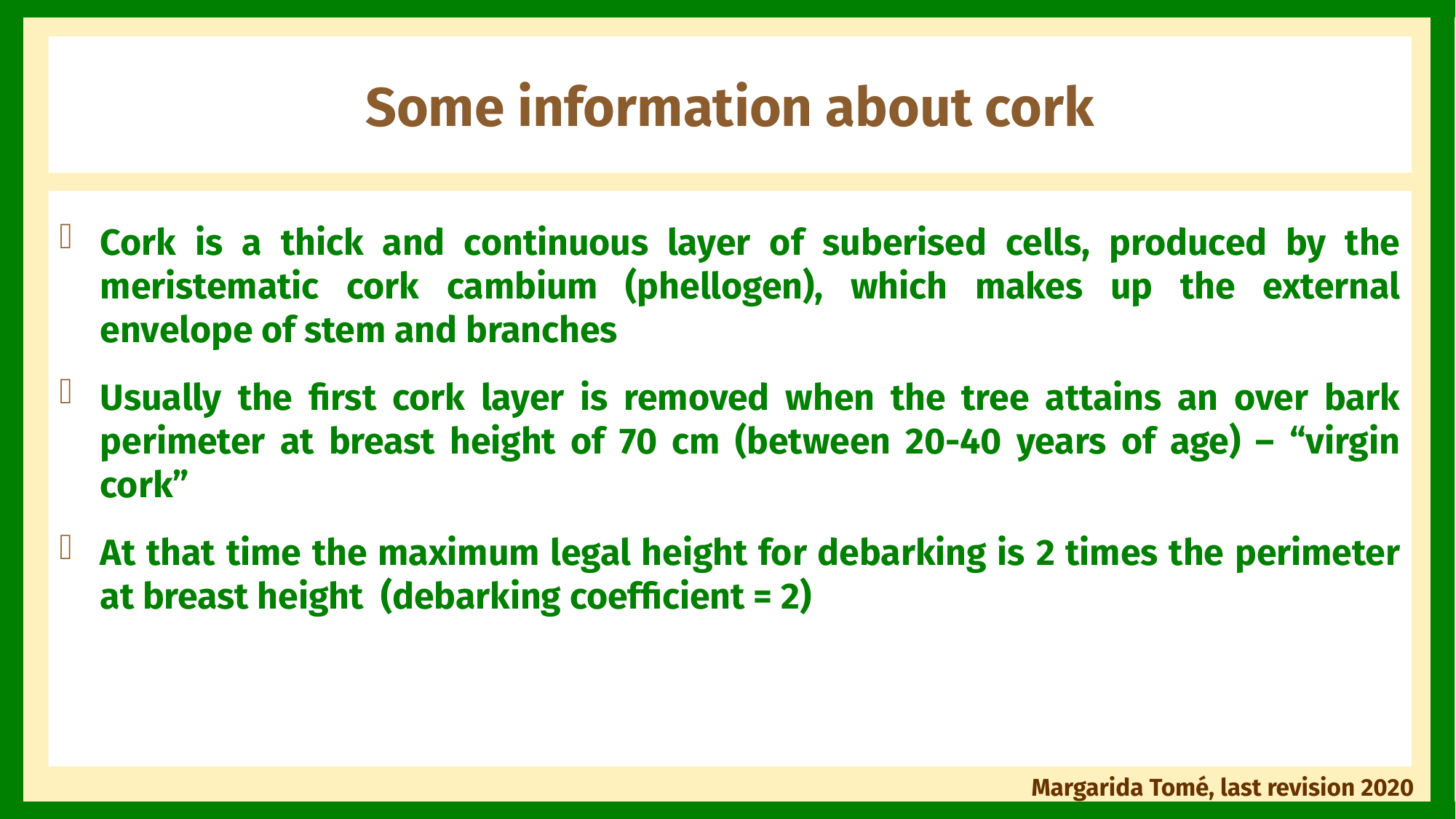

# Some information about cork

Cork is a thick and continuous layer of suberised cells, produced by the meristematic cork cambium (phellogen), which makes up the external envelope of stem and branches

Usually the first cork layer is removed when the tree attains an over bark perimeter at breast height of 70 cm (between 20-40 years of age) – “virgin cork”

At that time the maximum legal height for debarking is 2 times the perimeter at breast height  (debarking coefficient = 2)